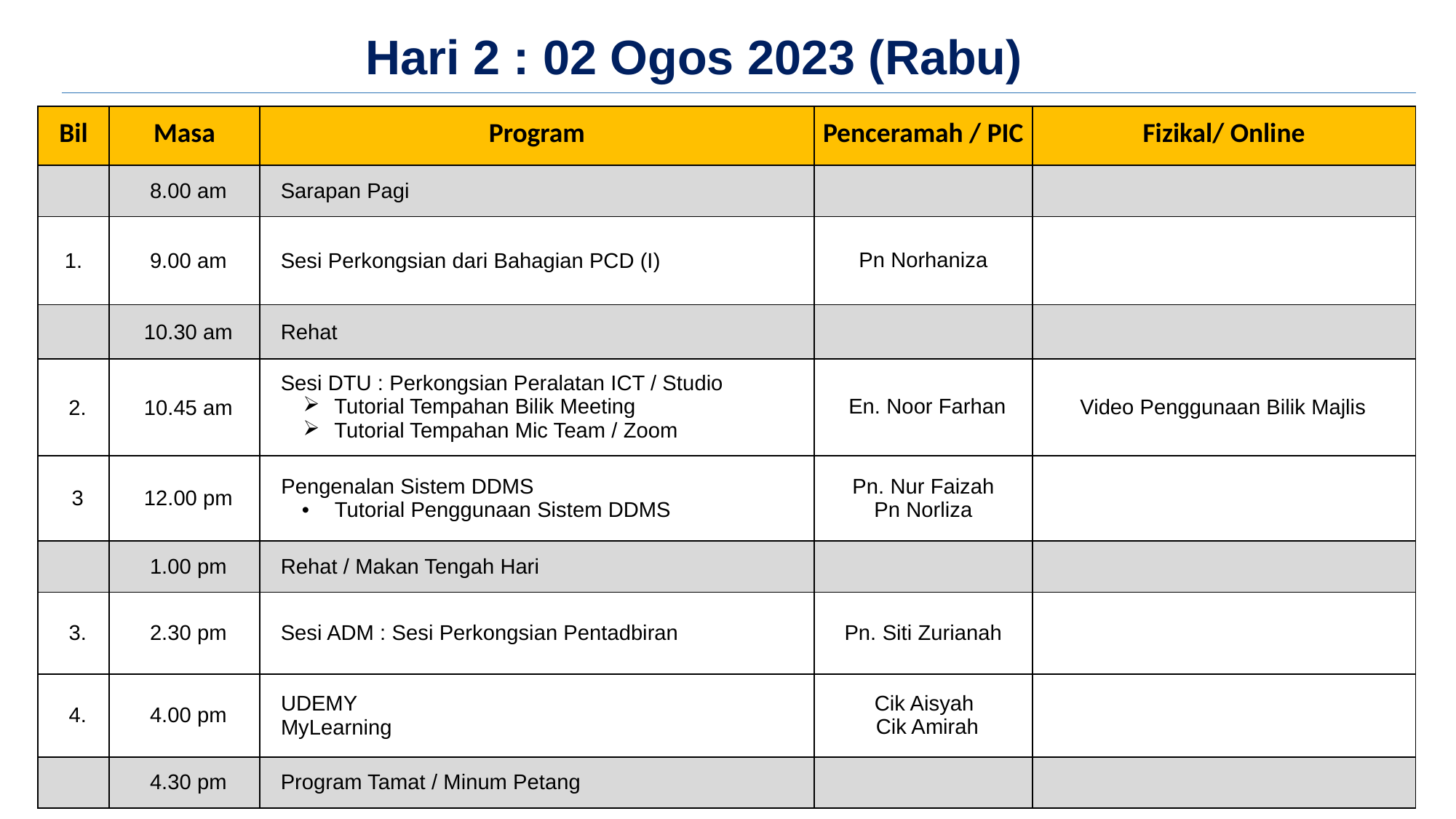

Hari 2 : 02 Ogos 2023 (Rabu)
| Bil | Masa | Program | Penceramah / PIC | Fizikal/ Online |
| --- | --- | --- | --- | --- |
|  | 8.00 am | Sarapan Pagi |  |  |
| 1. | 9.00 am | Sesi Perkongsian dari Bahagian PCD (I) | Pn Norhaniza |  |
|  | 10.30 am | Rehat |  |  |
| 2. | 10.45 am | Sesi DTU : Perkongsian Peralatan ICT / Studio Tutorial Tempahan Bilik Meeting Tutorial Tempahan Mic Team / Zoom | En. Noor Farhan | Video Penggunaan Bilik Majlis |
| 3 | 12.00 pm | Pengenalan Sistem DDMS ​ Tutorial Penggunaan Sistem DDMS​ | Pn. Nur Faizah​ Pn Norliza​ |  |
|  | 1.00 pm | Rehat / Makan Tengah Hari |  |  |
| 3. | 2.30 pm | Sesi ADM : Sesi Perkongsian Pentadbiran | Pn. Siti Zurianah |  |
| 4. | 4.00 pm | UDEMY MyLearning | Cik Aisyah Cik Amirah |  |
|  | 4.30 pm | Program Tamat / Minum Petang |  |  |